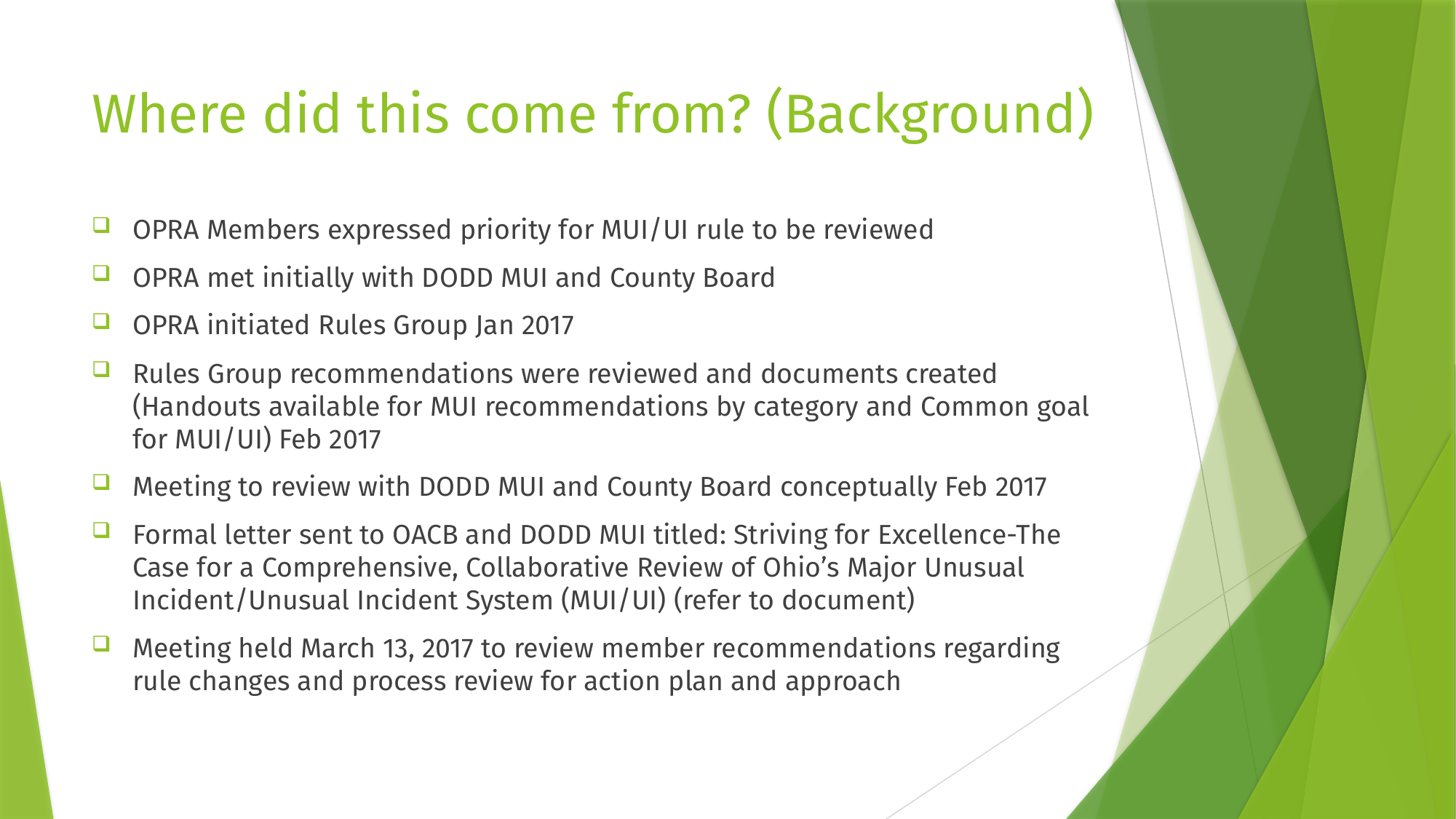

# Where did this come from? (Background)

OPRA Members expressed priority for MUI/UI rule to be reviewed
OPRA met initially with DODD MUI and County Board
OPRA initiated Rules Group Jan 2017
Rules Group recommendations were reviewed and documents created (Handouts available for MUI recommendations by category and Common goal for MUI/UI) Feb 2017
Meeting to review with DODD MUI and County Board conceptually Feb 2017
Formal letter sent to OACB and DODD MUI titled: Striving for Excellence-The Case for a Comprehensive, Collaborative Review of Ohio’s Major Unusual Incident/Unusual Incident System (MUI/UI) (refer to document)
Meeting held March 13, 2017 to review member recommendations regarding rule changes and process review for action plan and approach